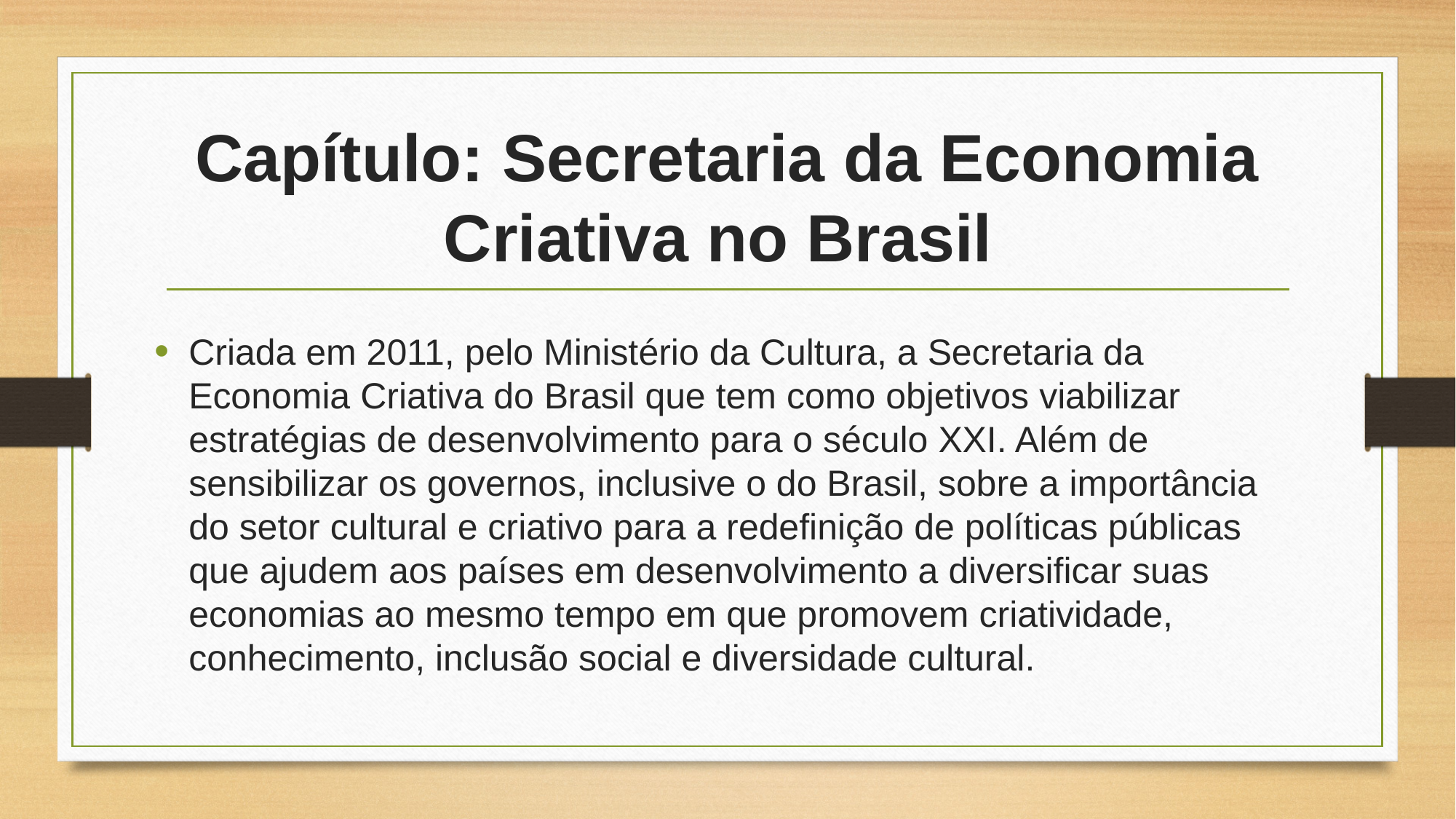

# Capítulo: Secretaria da Economia Criativa no Brasil
Criada em 2011, pelo Ministério da Cultura, a Secretaria da Economia Criativa do Brasil que tem como objetivos viabilizar estratégias de desenvolvimento para o século XXI. Além de sensibilizar os governos, inclusive o do Brasil, sobre a importância do setor cultural e criativo para a redefinição de políticas públicas que ajudem aos países em desenvolvimento a diversificar suas economias ao mesmo tempo em que promovem criatividade, conhecimento, inclusão social e diversidade cultural.